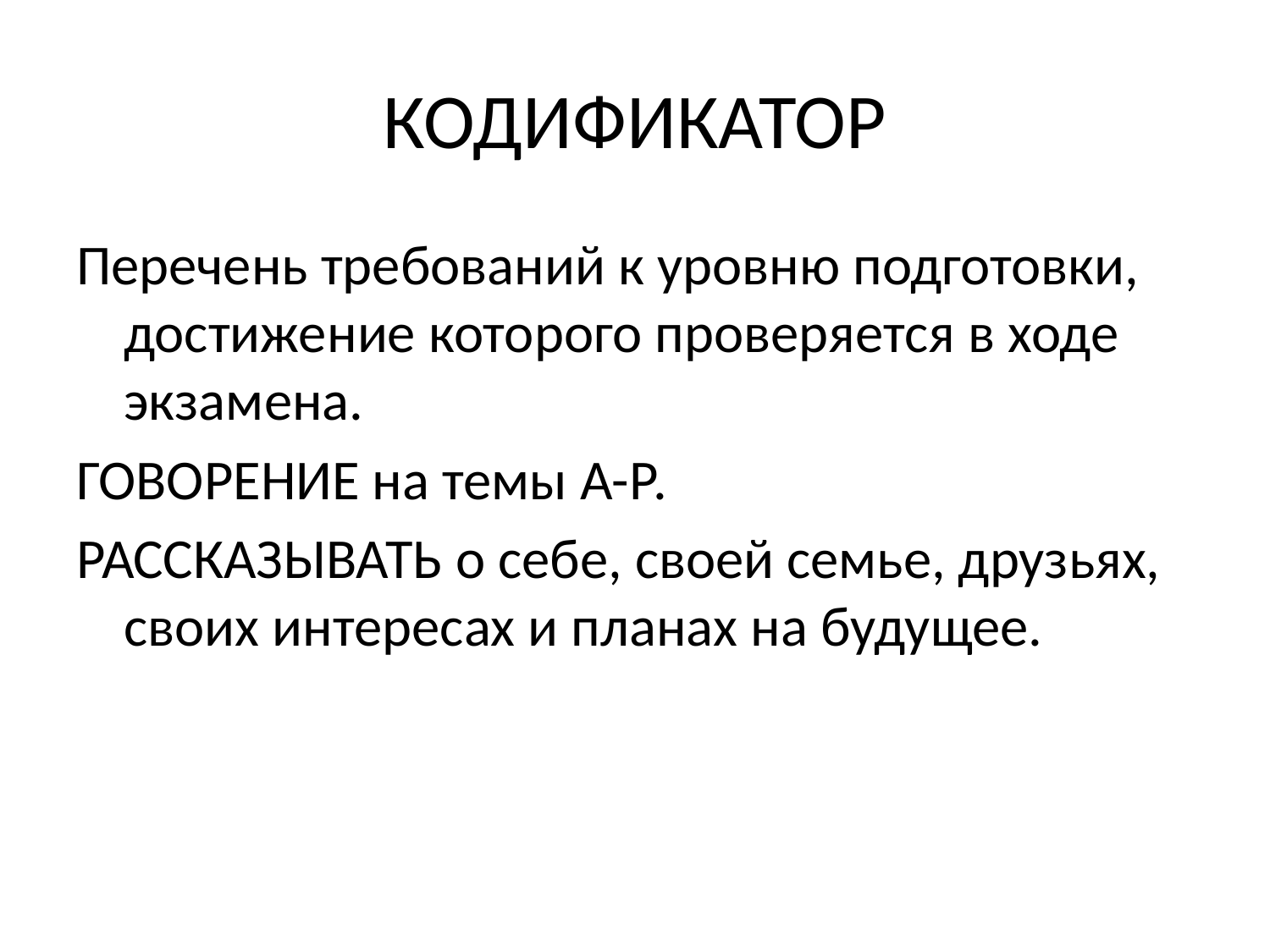

# КОДИФИКАТОР
Перечень требований к уровню подготовки, достижение которого проверяется в ходе экзамена.
ГОВОРЕНИЕ на темы А-Р.
РАССКАЗЫВАТЬ о себе, своей семье, друзьях, своих интересах и планах на будущее.